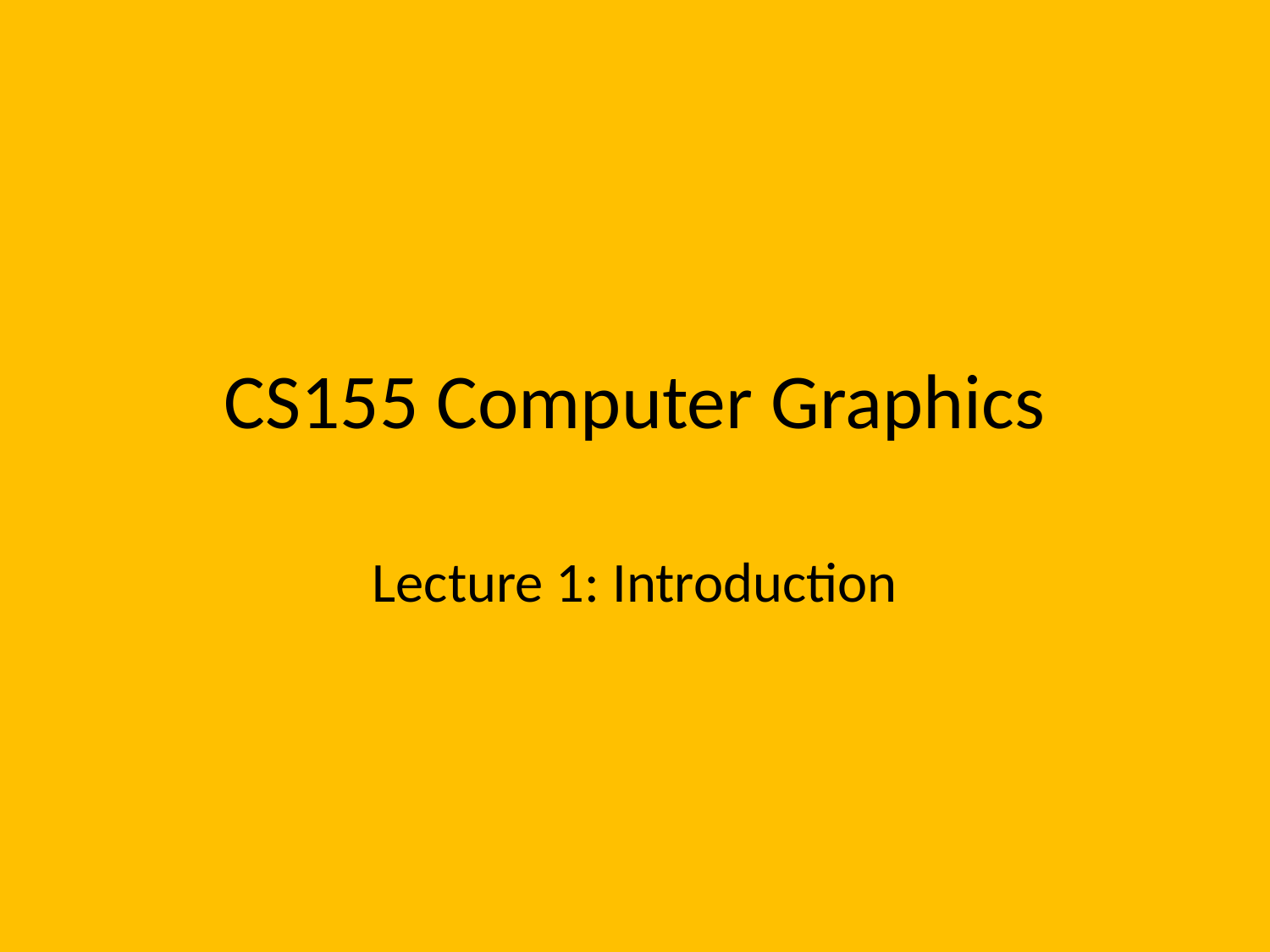

# CS155 Computer Graphics
Lecture 1: Introduction